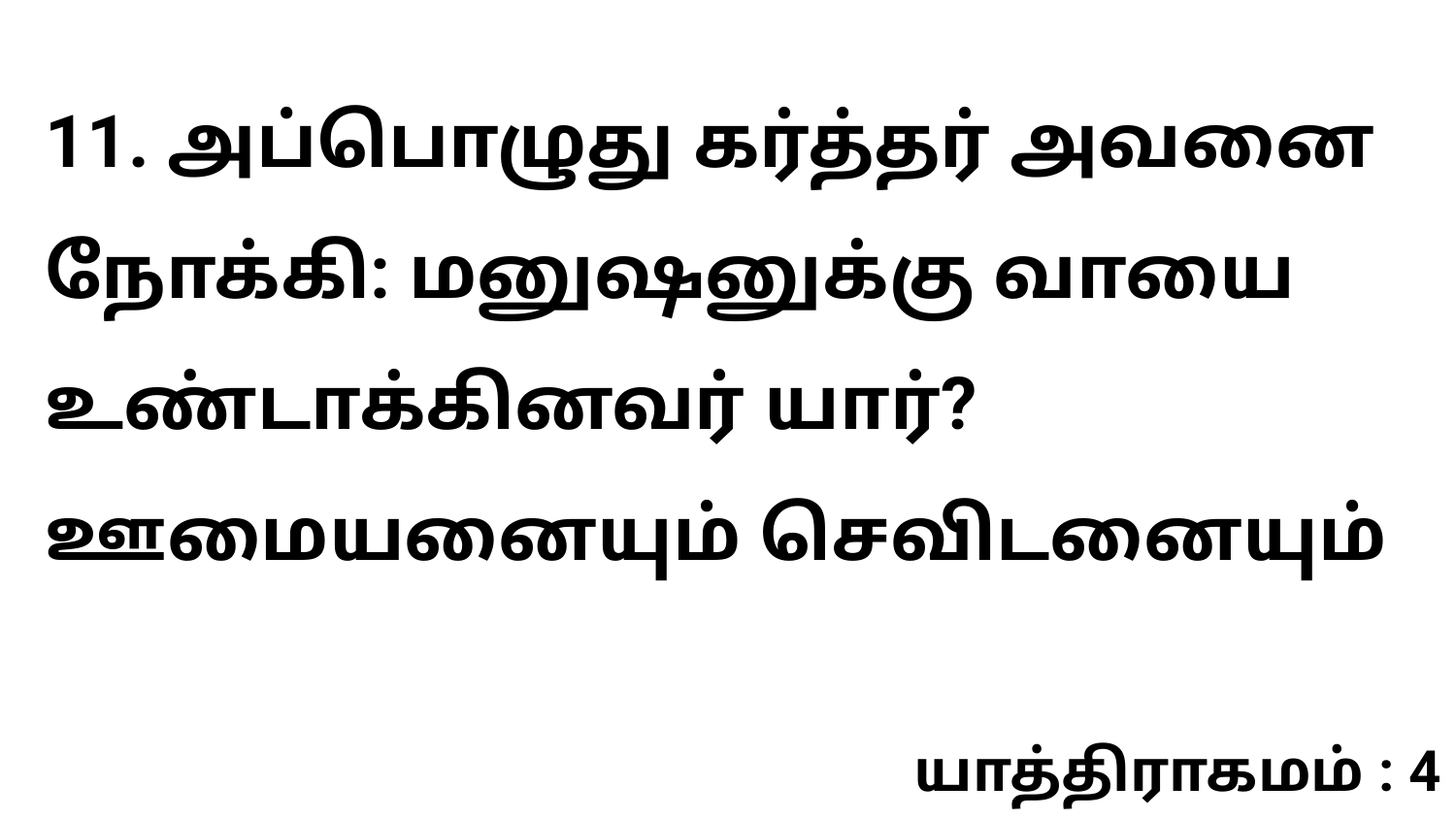

11. அப்பொழுது கர்த்தர் அவனை நோக்கி: மனுஷனுக்கு வாயை உண்டாக்கினவர் யார்? ஊமையனையும் செவிடனையும்
யாத்திராகமம் : 4